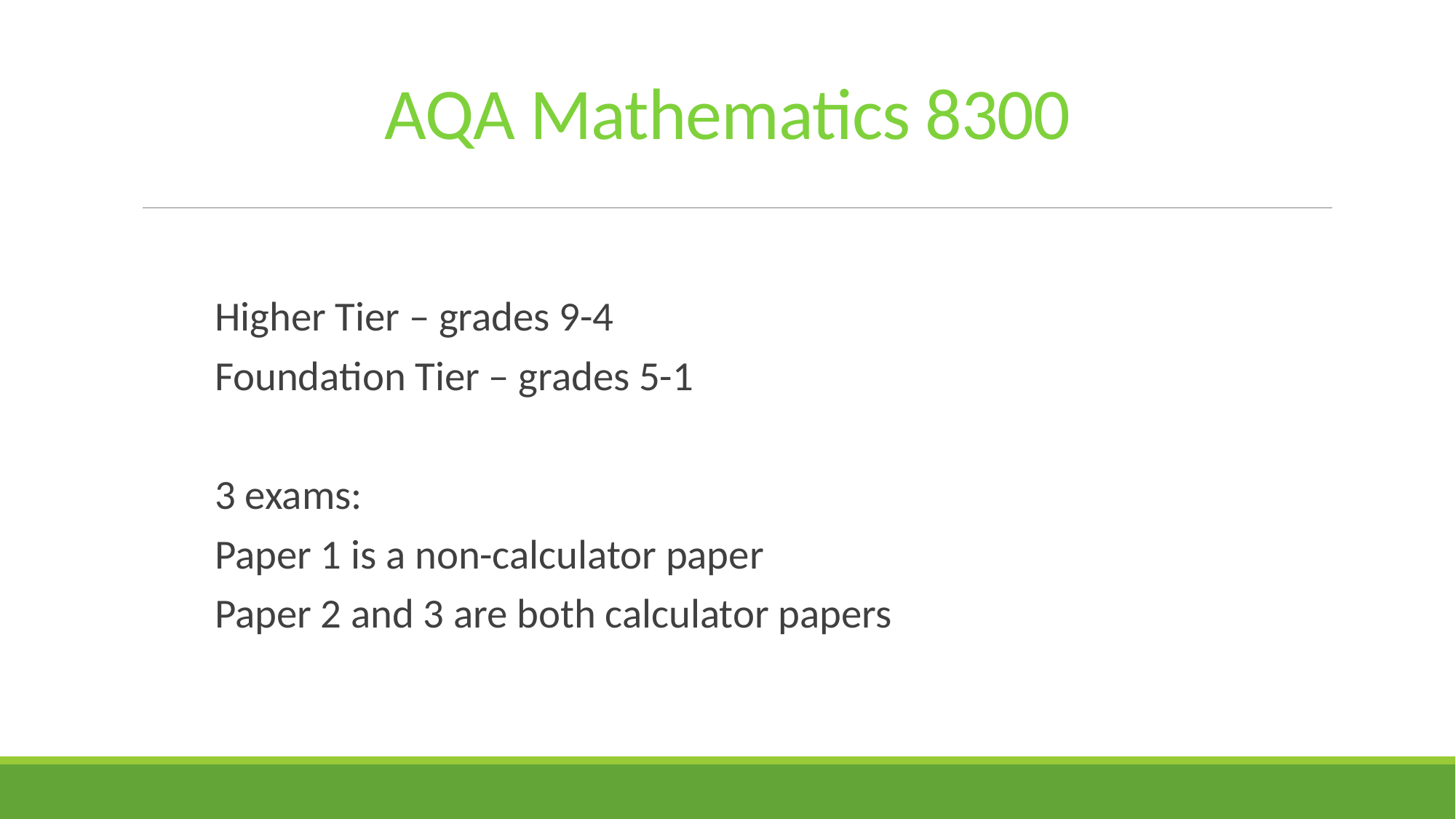

# AQA Mathematics 8300

	Higher Tier – grades 9-4
	Foundation Tier – grades 5-1

	3 exams:
	Paper 1 is a non-calculator paper
	Paper 2 and 3 are both calculator papers